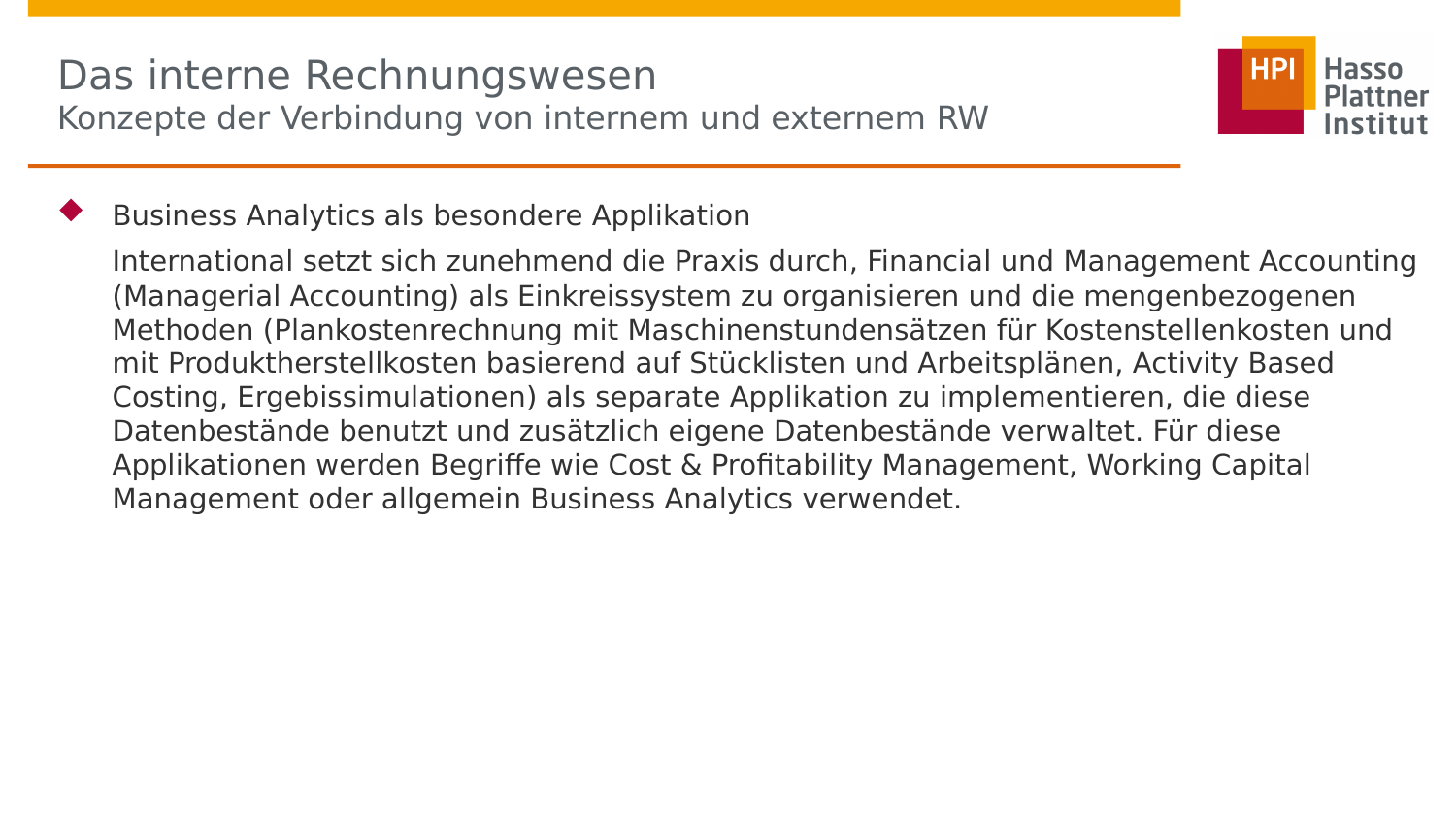

# Das interne Rechnungswesen Konzepte der Verbindung von internem und externem RW
Business Analytics als besondere Applikation
International setzt sich zunehmend die Praxis durch, Financial und Management Accounting  (Managerial Accounting) als Einkreissystem zu organisieren und die mengenbezogenen Methoden (Plankostenrechnung mit Maschinenstundensätzen für Kostenstellenkosten und mit Produktherstellkosten basierend auf Stücklisten und Arbeitsplänen, Activity Based Costing, Ergebissimulationen) als separate Applikation zu implementieren, die diese Datenbestände benutzt und zusätzlich eigene Datenbestände verwaltet. Für diese Applikationen werden Begriffe wie Cost & Profitability Management, Working Capital Management oder allgemein Business Analytics verwendet.